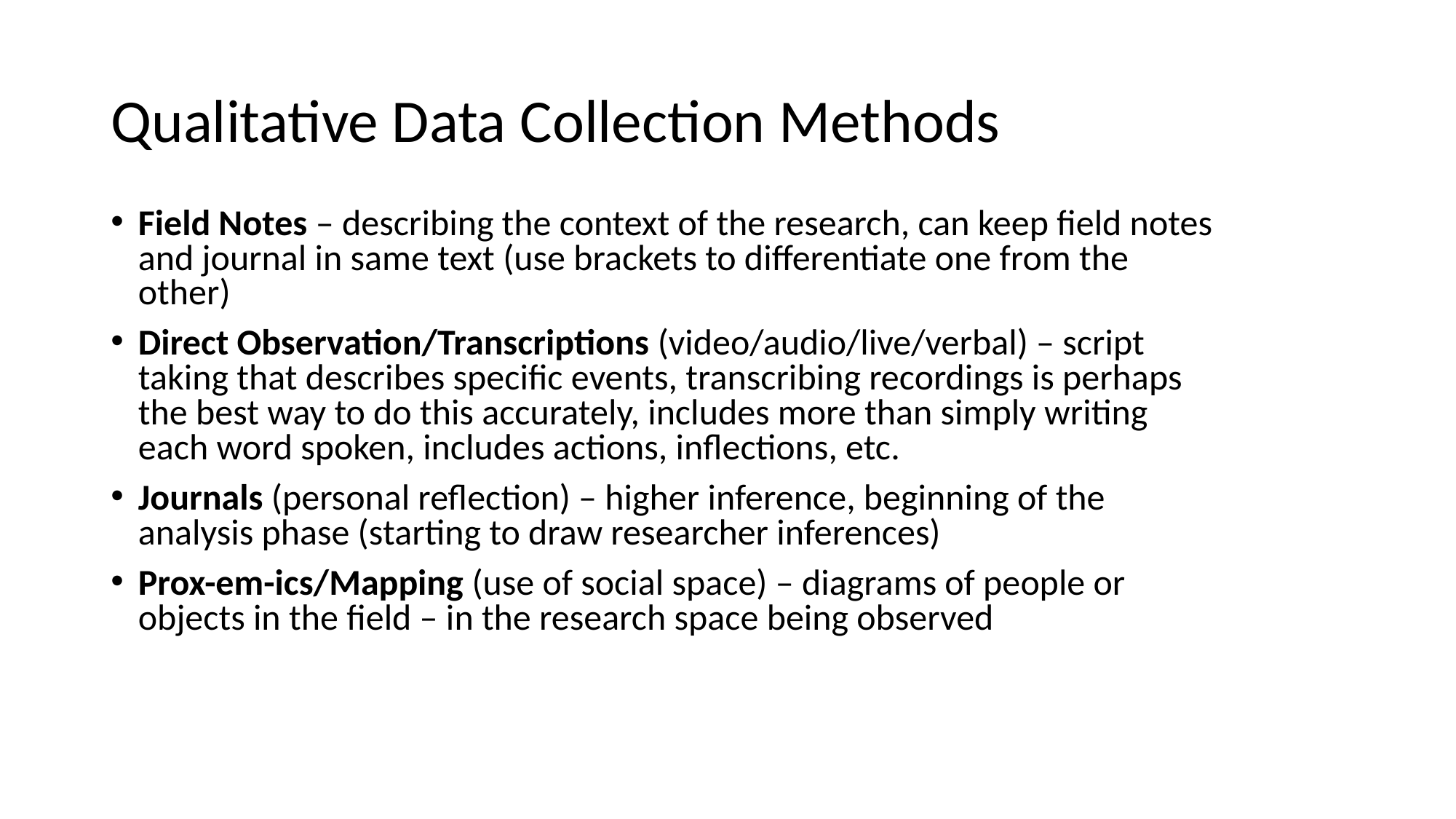

# Qualitative Data Collection Methods
Field Notes – describing the context of the research, can keep field notes and journal in same text (use brackets to differentiate one from the other)
Direct Observation/Transcriptions (video/audio/live/verbal) – script taking that describes specific events, transcribing recordings is perhaps the best way to do this accurately, includes more than simply writing each word spoken, includes actions, inflections, etc.
Journals (personal reflection) – higher inference, beginning of the analysis phase (starting to draw researcher inferences)
Prox-em-ics/Mapping (use of social space) – diagrams of people or objects in the field – in the research space being observed